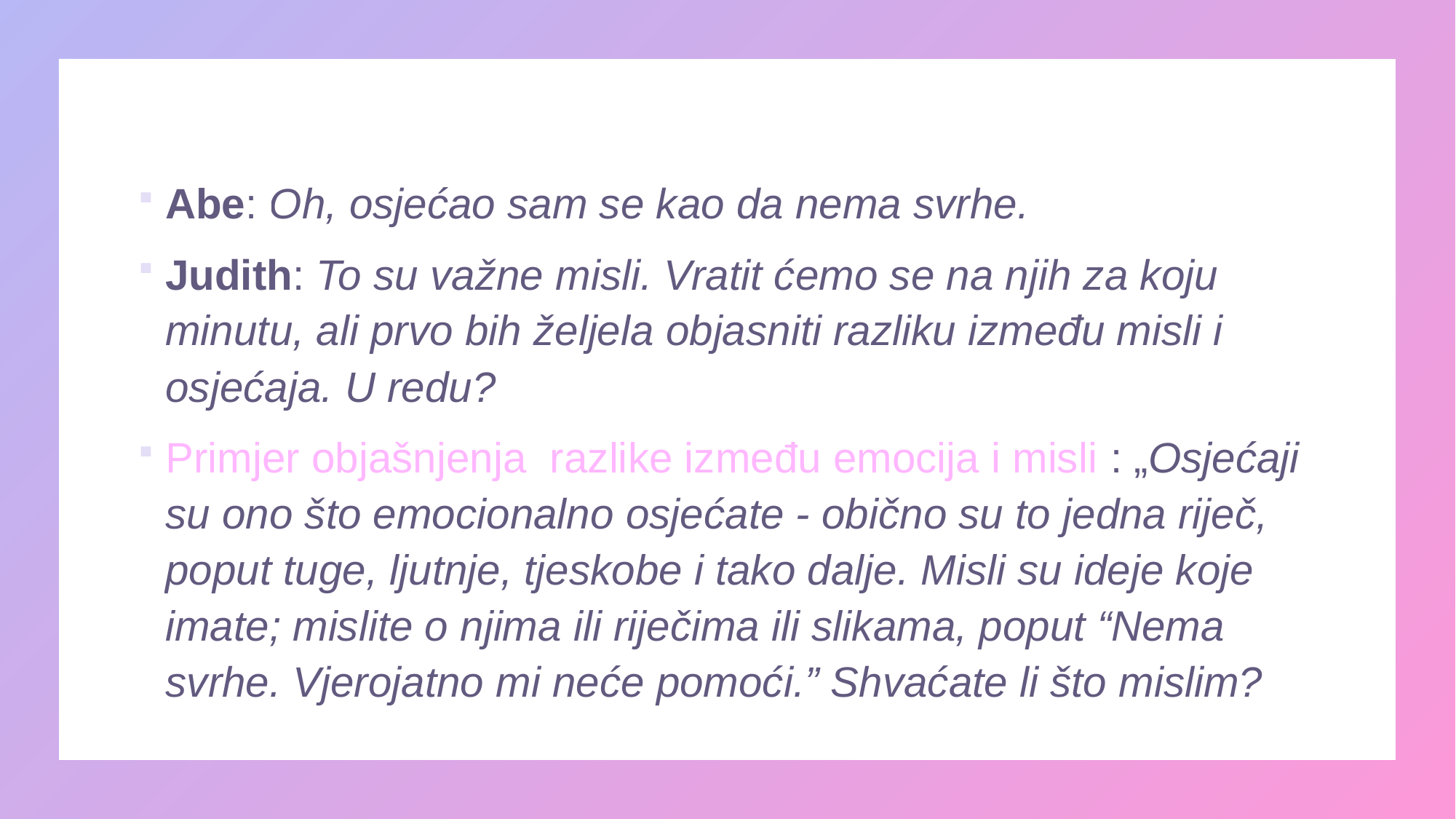

#
Abe: Oh, osjećao sam se kao da nema svrhe.
Judith: To su važne misli. Vratit ćemo se na njih za koju minutu, ali prvo bih željela objasniti razliku između misli i osjećaja. U redu?
Primjer objašnjenja  razlike između emocija i misli : „Osjećaji su ono što emocionalno osjećate - obično su to jedna riječ, poput tuge, ljutnje, tjeskobe i tako dalje. Misli su ideje koje imate; mislite o njima ili riječima ili slikama, poput “Nema svrhe. Vjerojatno mi neće pomoći.” Shvaćate li što mislim?